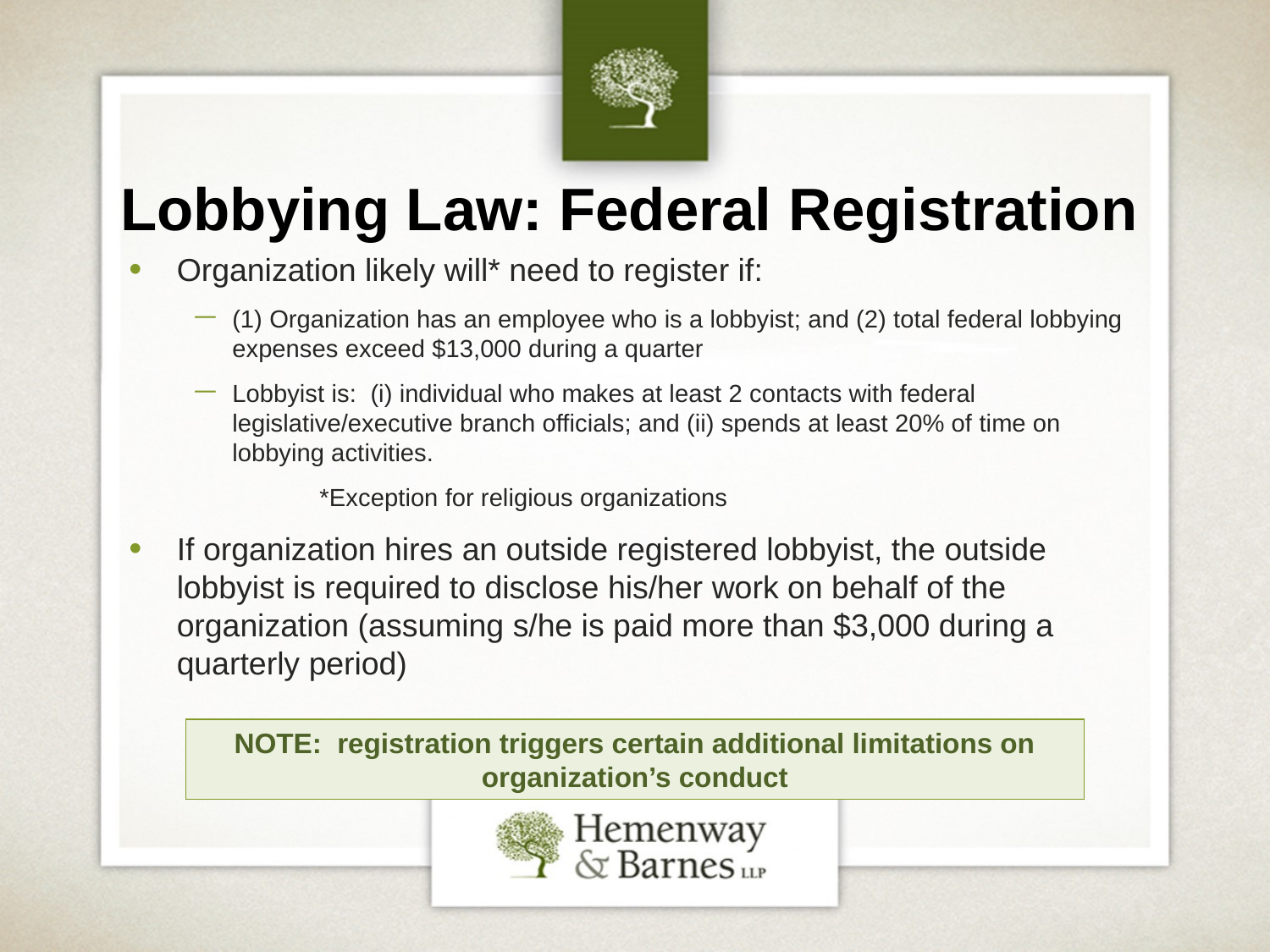

# Lobbying Law: Federal Registration
Organization likely will* need to register if:
(1) Organization has an employee who is a lobbyist; and (2) total federal lobbying expenses exceed $13,000 during a quarter
Lobbyist is:  (i) individual who makes at least 2 contacts with federal legislative/executive branch officials; and (ii) spends at least 20% of time on lobbying activities.
*Exception for religious organizations
If organization hires an outside registered lobbyist, the outside lobbyist is required to disclose his/her work on behalf of the organization (assuming s/he is paid more than $3,000 during a quarterly period)
NOTE:  registration triggers certain additional limitations on organization’s conduct